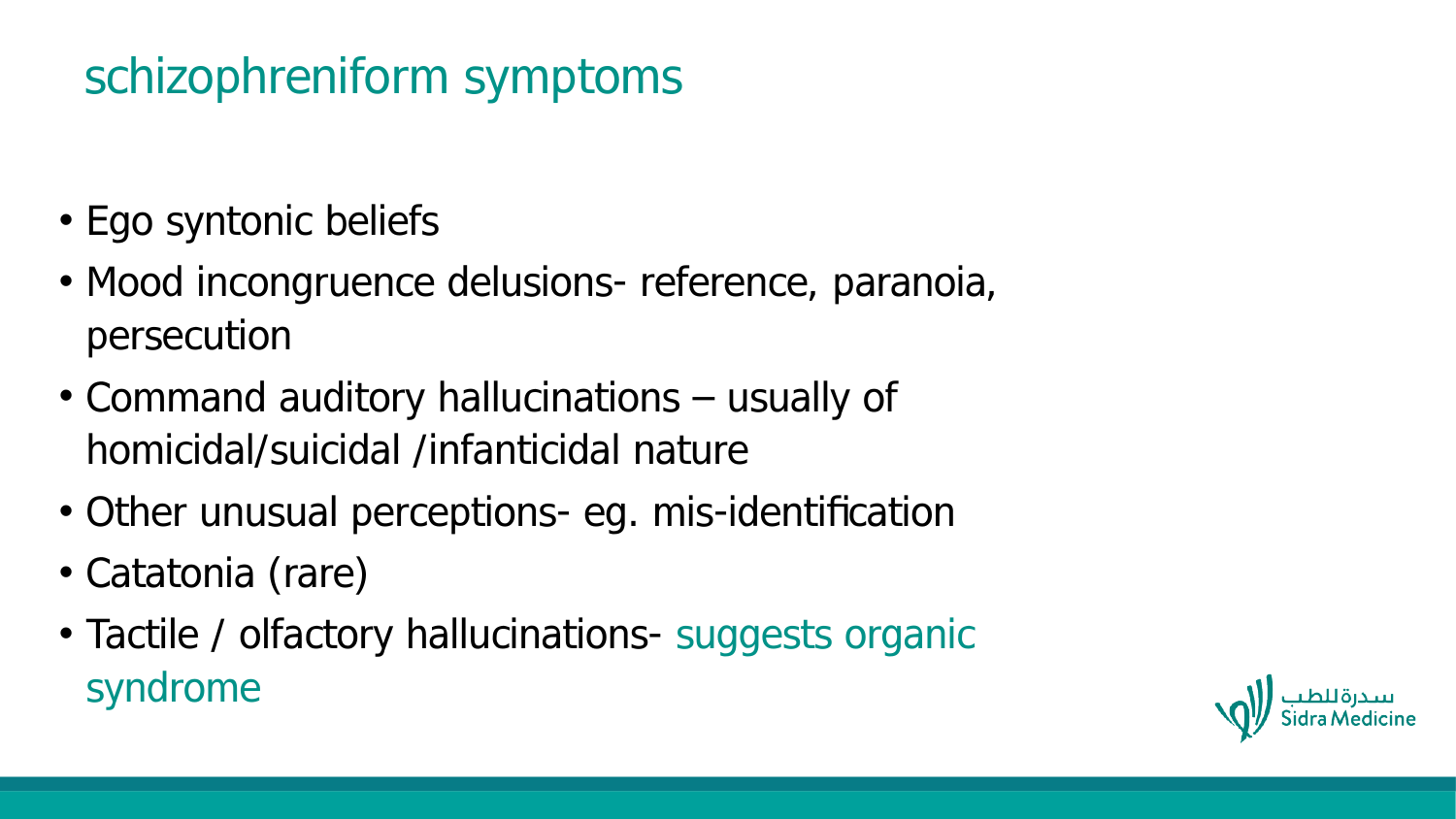

# schizophreniform symptoms

Ego syntonic beliefs
Mood incongruence delusions- reference, paranoia, persecution
Command auditory hallucinations – usually of homicidal/suicidal /infanticidal nature
Other unusual perceptions- eg. mis-identification
Catatonia (rare)
Tactile / olfactory hallucinations- suggests organic syndrome